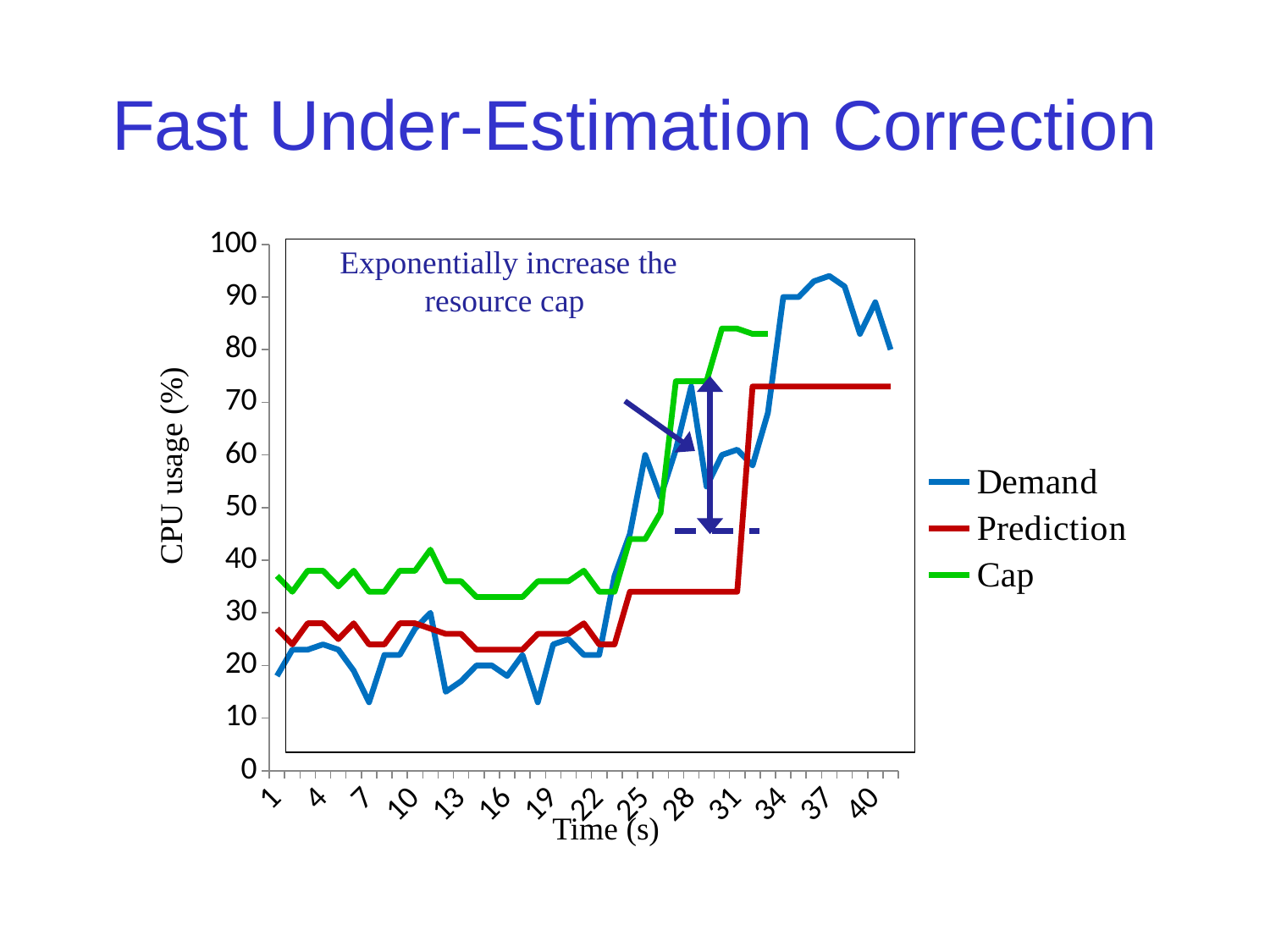

# Fast Under-Estimation Correction

### Chart

| Category | Demand    | Prediction | Cap     |
|---|---|---|---|
Exponentially increase the resource cap

CPU usage (%)
Time (s)